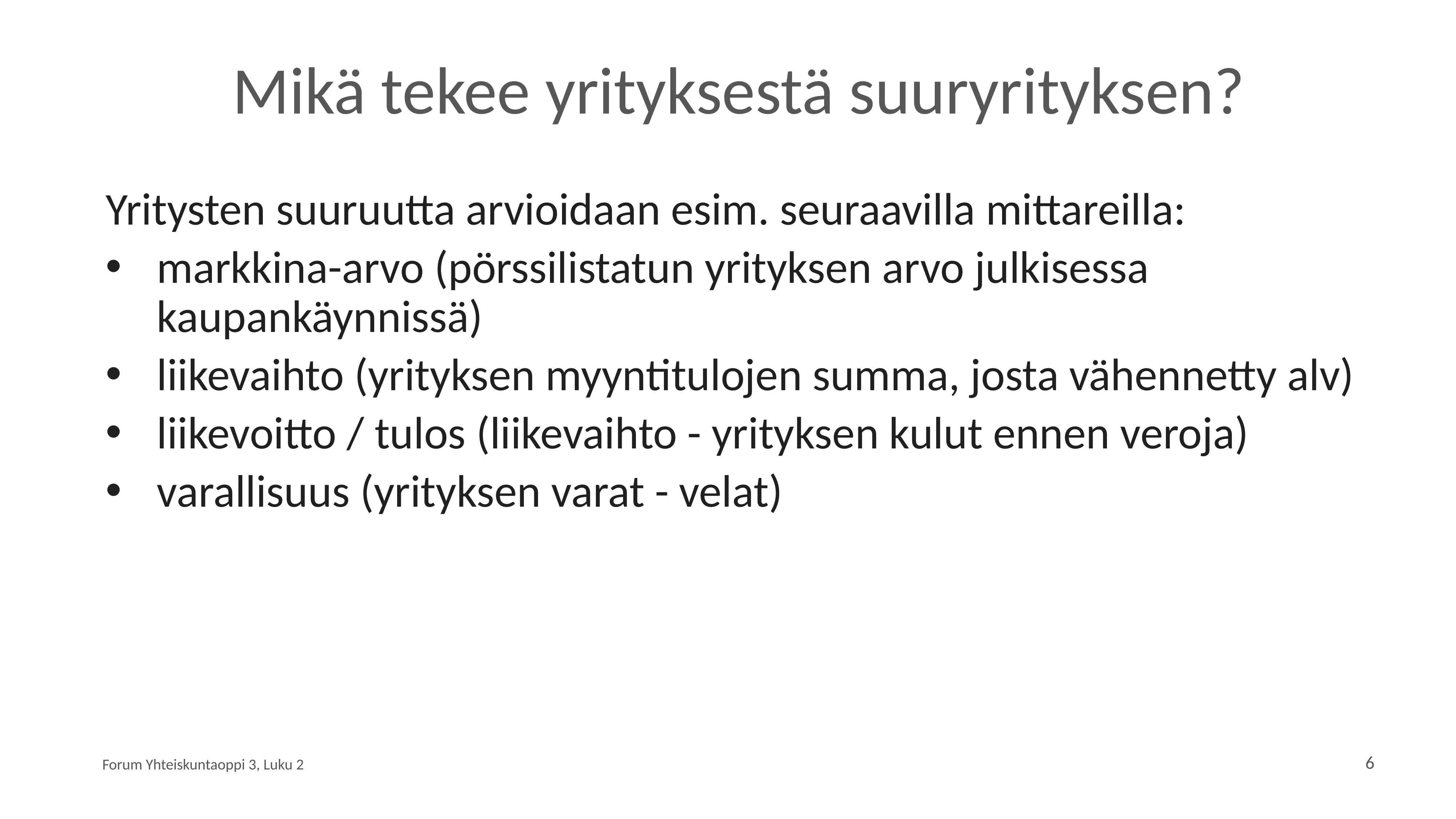

# Mikä tekee yrityksestä suuryrityksen?
Yritysten suuruutta arvioidaan esim. seuraavilla mittareilla:
markkina-arvo (pörssilistatun yrityksen arvo julkisessa kaupankäynnissä)
liikevaihto (yrityksen myyntitulojen summa, josta vähennetty alv)
liikevoitto / tulos (liikevaihto - yrityksen kulut ennen veroja)
varallisuus (yrityksen varat - velat)

Forum Yhteiskuntaoppi 3, Luku 2
6